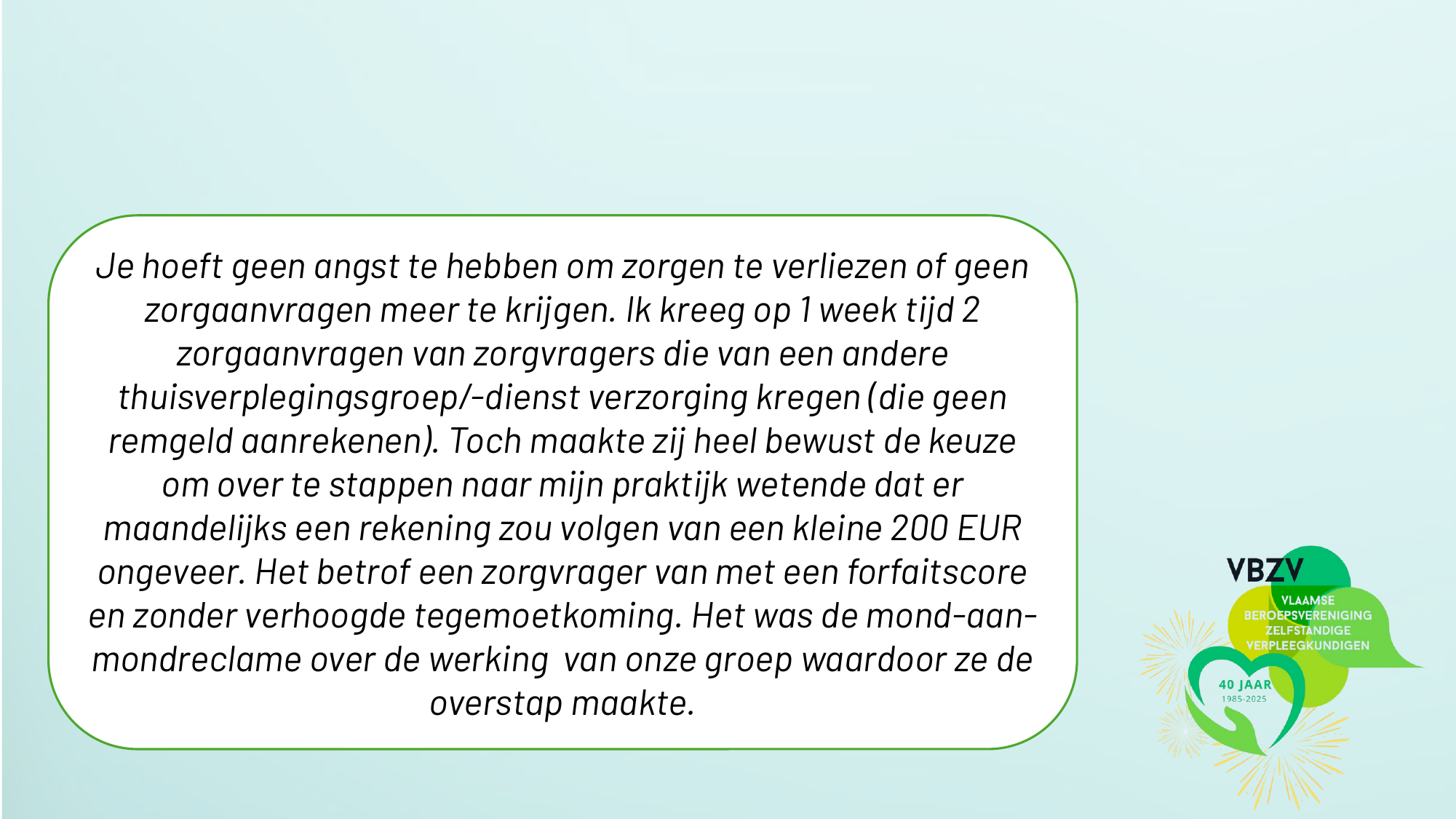

Je hoeft geen angst te hebben om zorgen te verliezen of geen zorgaanvragen meer te krijgen. Ik kreeg op 1 week tijd 2 zorgaanvragen van zorgvragers die van een andere thuisverplegingsgroep/-dienst verzorging kregen (die geen remgeld aanrekenen). Toch maakte zij heel bewust de keuze om over te stappen naar mijn praktijk wetende dat er maandelijks een rekening zou volgen van een kleine 200 EUR ongeveer. Het betrof een zorgvrager van met een forfaitscore en zonder verhoogde tegemoetkoming. Het was de mond-aan-mondreclame over de werking  van onze groep waardoor ze de overstap maakte.